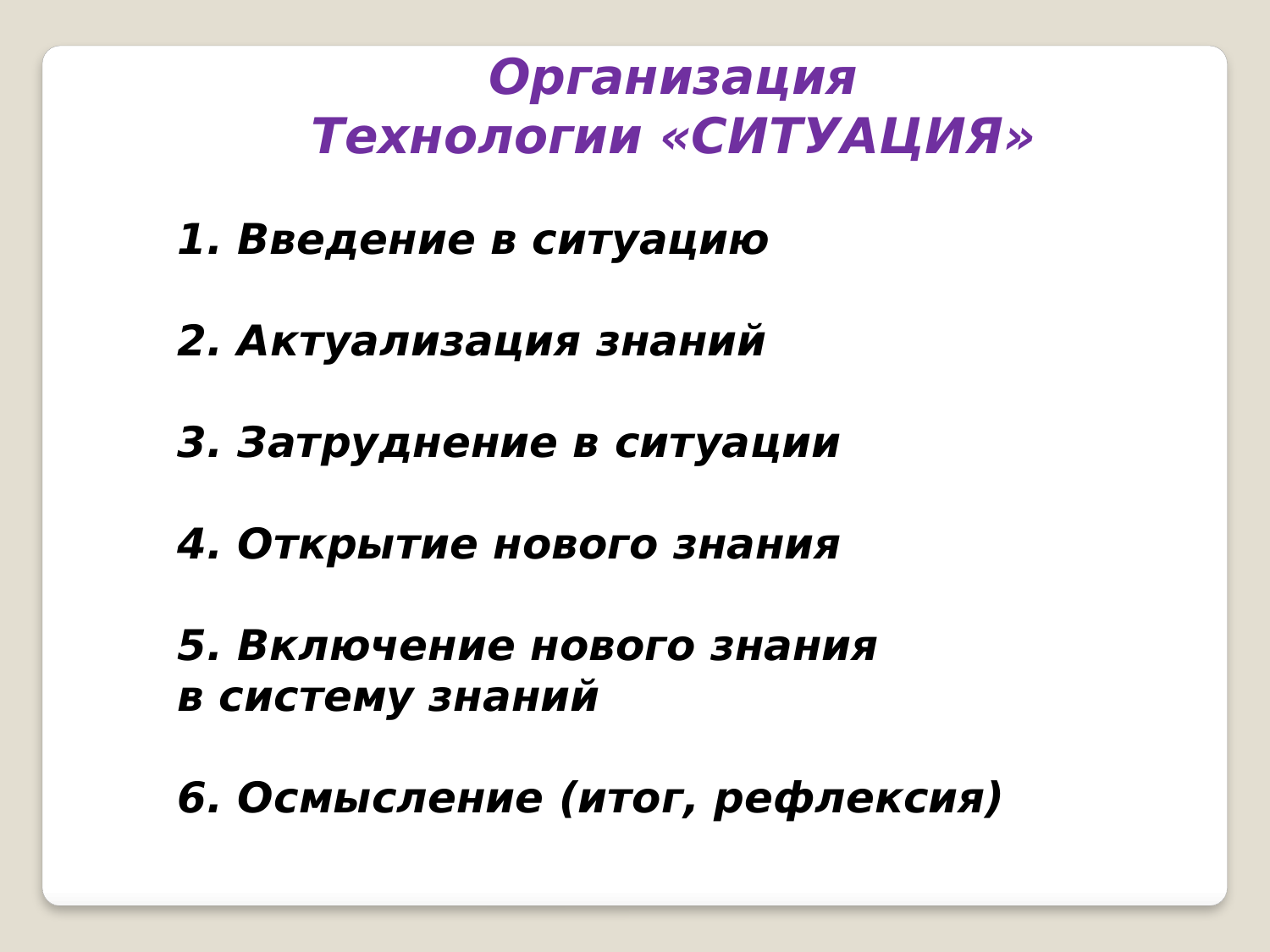

Организация
Технологии «СИТУАЦИЯ»
1. Введение в ситуацию

2. Актуализация знаний

3. Затруднение в ситуации

4. Открытие нового знания

5. Включение нового знания
в систему знаний

6. Осмысление (итог, рефлексия)